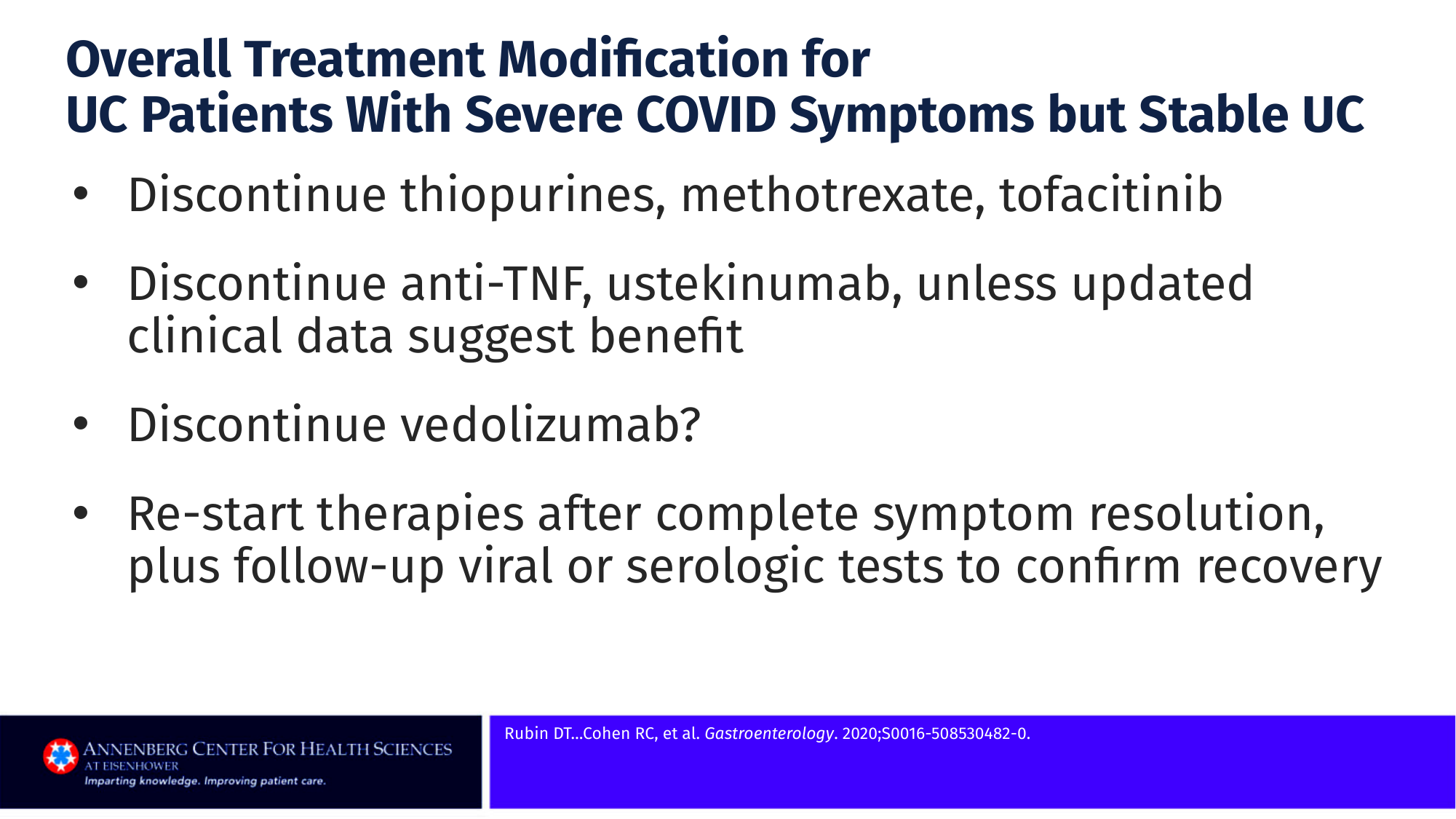

# Overall Treatment Modification for UC Patients With Severe COVID Symptoms but Stable UC
Discontinue thiopurines, methotrexate, tofacitinib
Discontinue anti-TNF, ustekinumab, unless updated clinical data suggest benefit
Discontinue vedolizumab?
Re-start therapies after complete symptom resolution, plus follow-up viral or serologic tests to confirm recovery

Rubin DT…Cohen RC, et al. Gastroenterology. 2020;S0016-508530482-0.